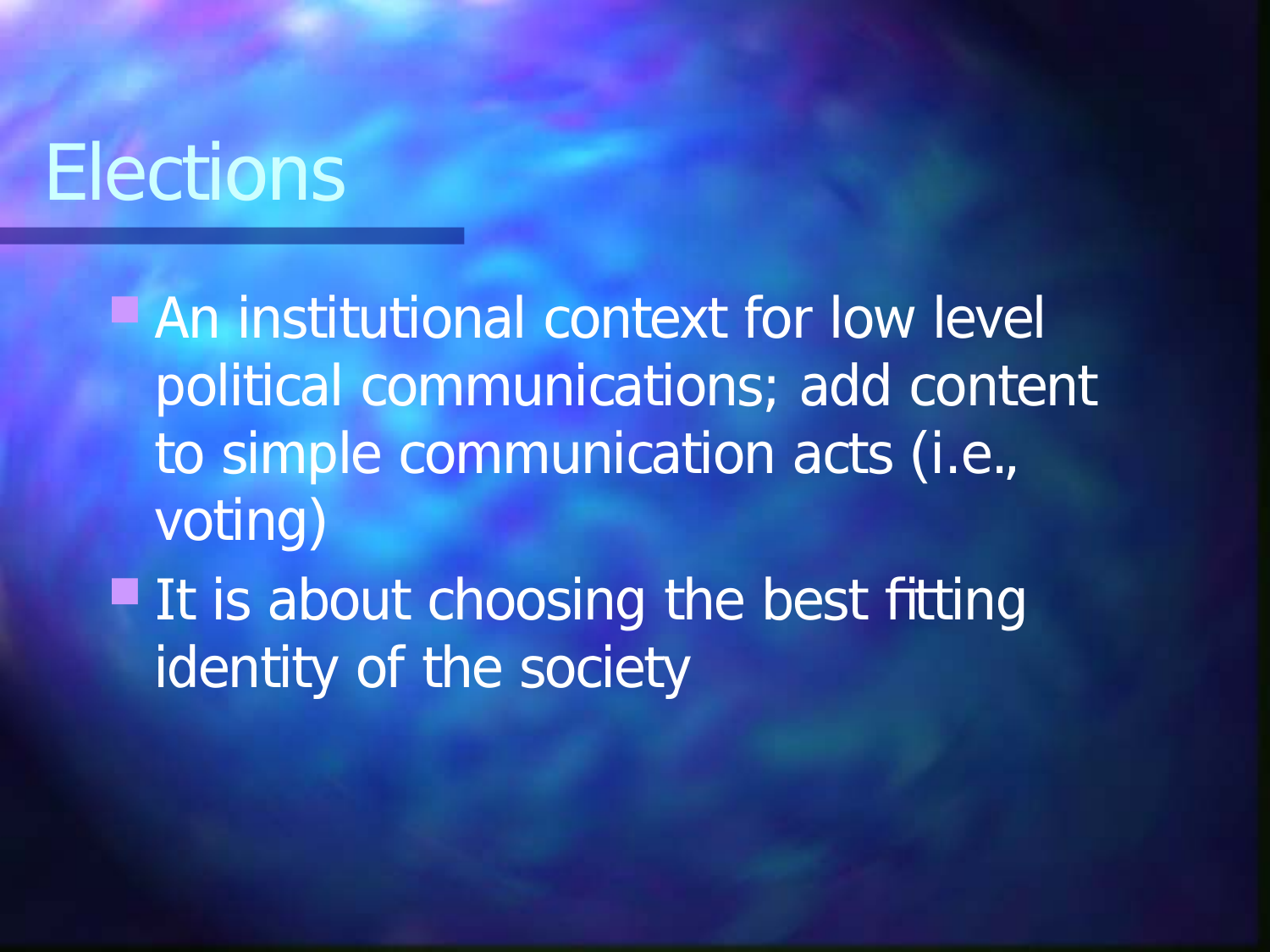

# Elections
An institutional context for low level political communications; add content to simple communication acts (i.e., voting)
It is about choosing the best fitting identity of the society